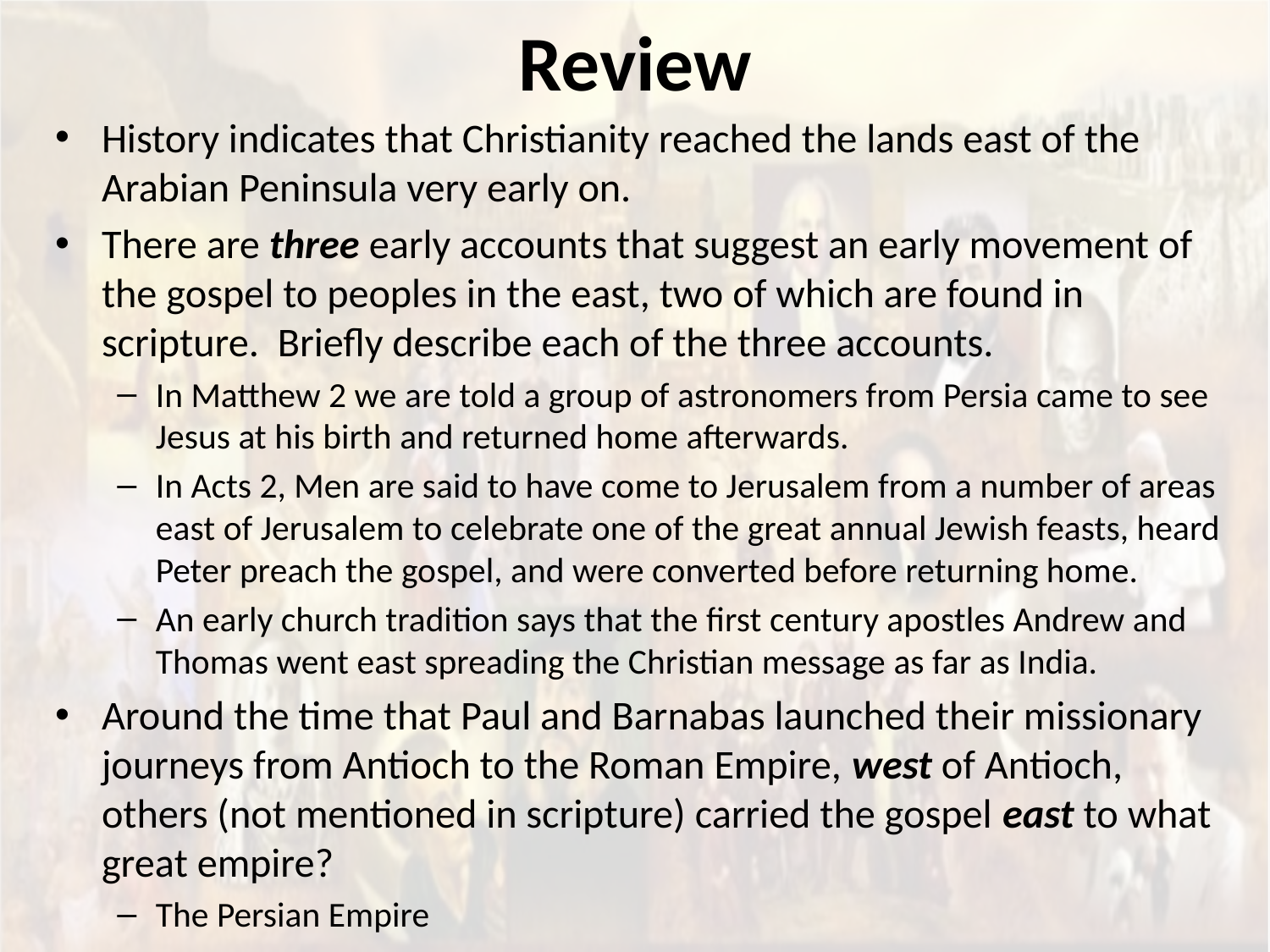

# Review
History indicates that Christianity reached the lands east of the Arabian Peninsula very early on.
There are three early accounts that suggest an early movement of the gospel to peoples in the east, two of which are found in scripture.  Briefly describe each of the three accounts.
In Matthew 2 we are told a group of astronomers from Persia came to see Jesus at his birth and returned home afterwards.
In Acts 2, Men are said to have come to Jerusalem from a number of areas east of Jerusalem to celebrate one of the great annual Jewish feasts, heard Peter preach the gospel, and were converted before returning home.
An early church tradition says that the first century apostles Andrew and Thomas went east spreading the Christian message as far as India.
Around the time that Paul and Barnabas launched their missionary journeys from Antioch to the Roman Empire, west of Antioch, others (not mentioned in scripture) carried the gospel east to what great empire?
The Persian Empire